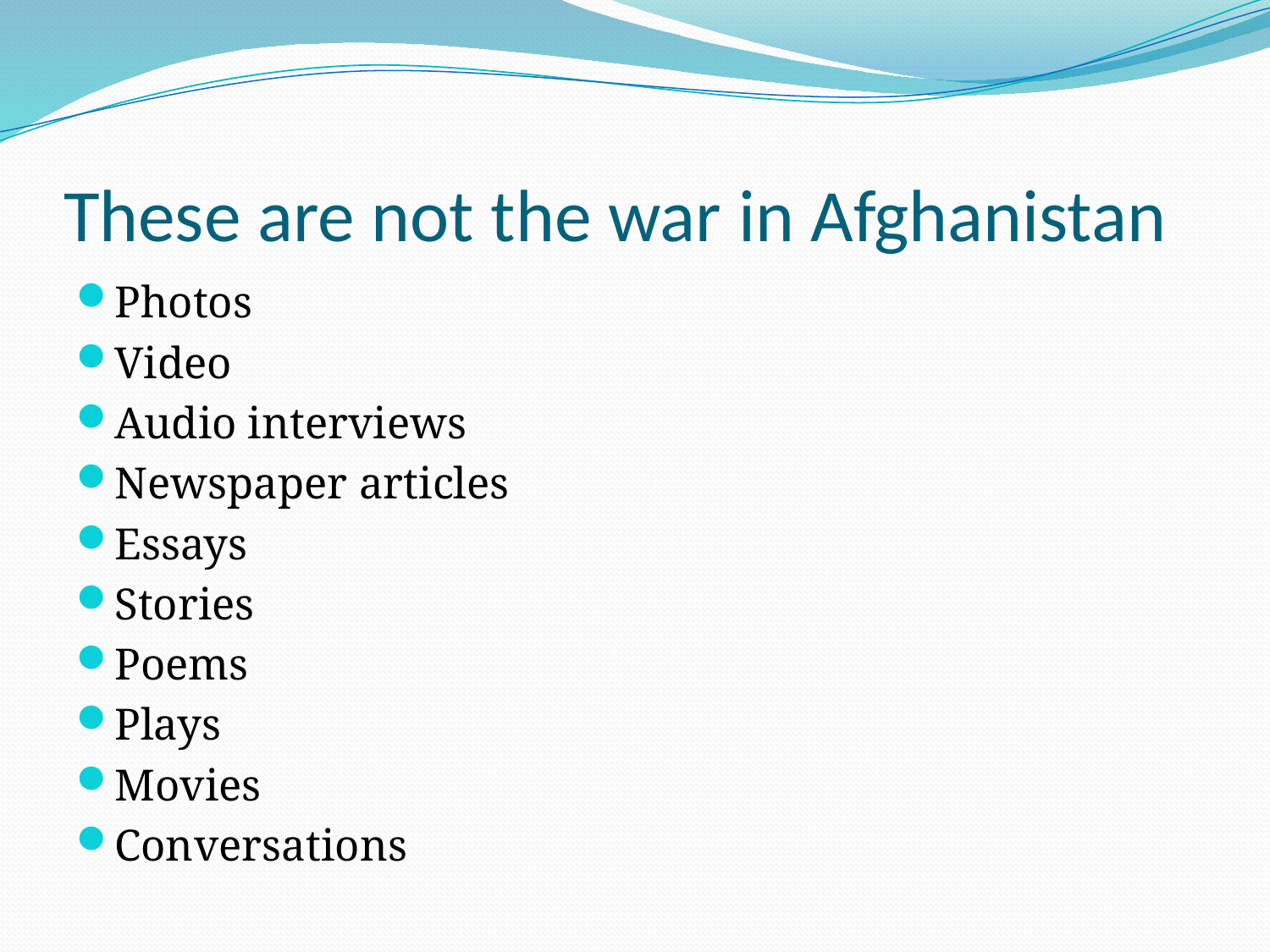

# These are not the war in Afghanistan
Photos
Video
Audio interviews
Newspaper articles
Essays
Stories
Poems
Plays
Movies
Conversations